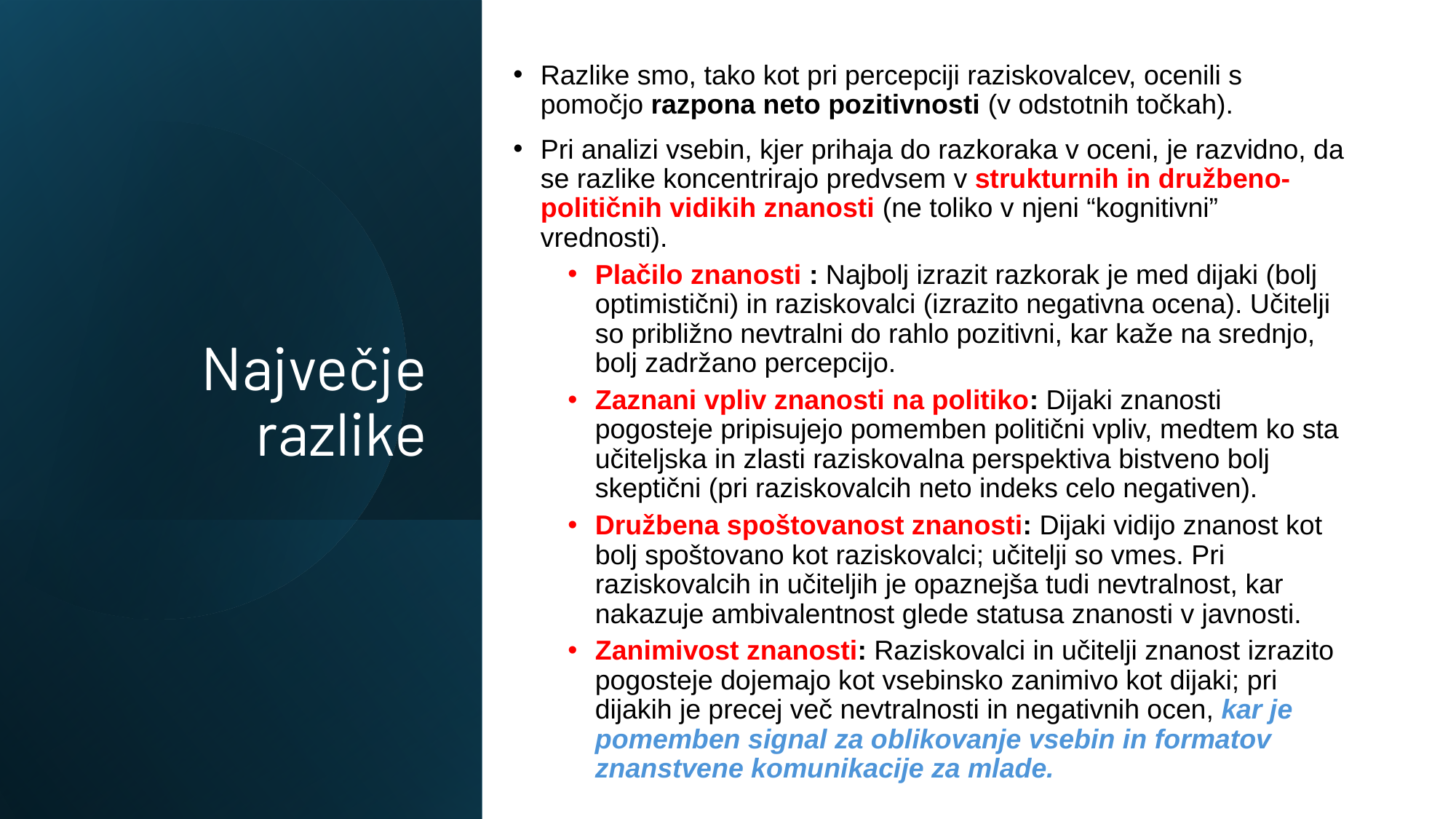

Razlike smo, tako kot pri percepciji raziskovalcev, ocenili s pomočjo razpona neto pozitivnosti (v odstotnih točkah).
Pri analizi vsebin, kjer prihaja do razkoraka v oceni, je razvidno, da se razlike koncentrirajo predvsem v strukturnih in družbeno-političnih vidikih znanosti (ne toliko v njeni “kognitivni” vrednosti).
Plačilo znanosti : Najbolj izrazit razkorak je med dijaki (bolj optimistični) in raziskovalci (izrazito negativna ocena). Učitelji so približno nevtralni do rahlo pozitivni, kar kaže na srednjo, bolj zadržano percepcijo.
Zaznani vpliv znanosti na politiko: Dijaki znanosti pogosteje pripisujejo pomemben politični vpliv, medtem ko sta učiteljska in zlasti raziskovalna perspektiva bistveno bolj skeptični (pri raziskovalcih neto indeks celo negativen).
Družbena spoštovanost znanosti: Dijaki vidijo znanost kot bolj spoštovano kot raziskovalci; učitelji so vmes. Pri raziskovalcih in učiteljih je opaznejša tudi nevtralnost, kar nakazuje ambivalentnost glede statusa znanosti v javnosti.
Zanimivost znanosti: Raziskovalci in učitelji znanost izrazito pogosteje dojemajo kot vsebinsko zanimivo kot dijaki; pri dijakih je precej več nevtralnosti in negativnih ocen, kar je pomemben signal za oblikovanje vsebin in formatov znanstvene komunikacije za mlade.
# Največje razlike